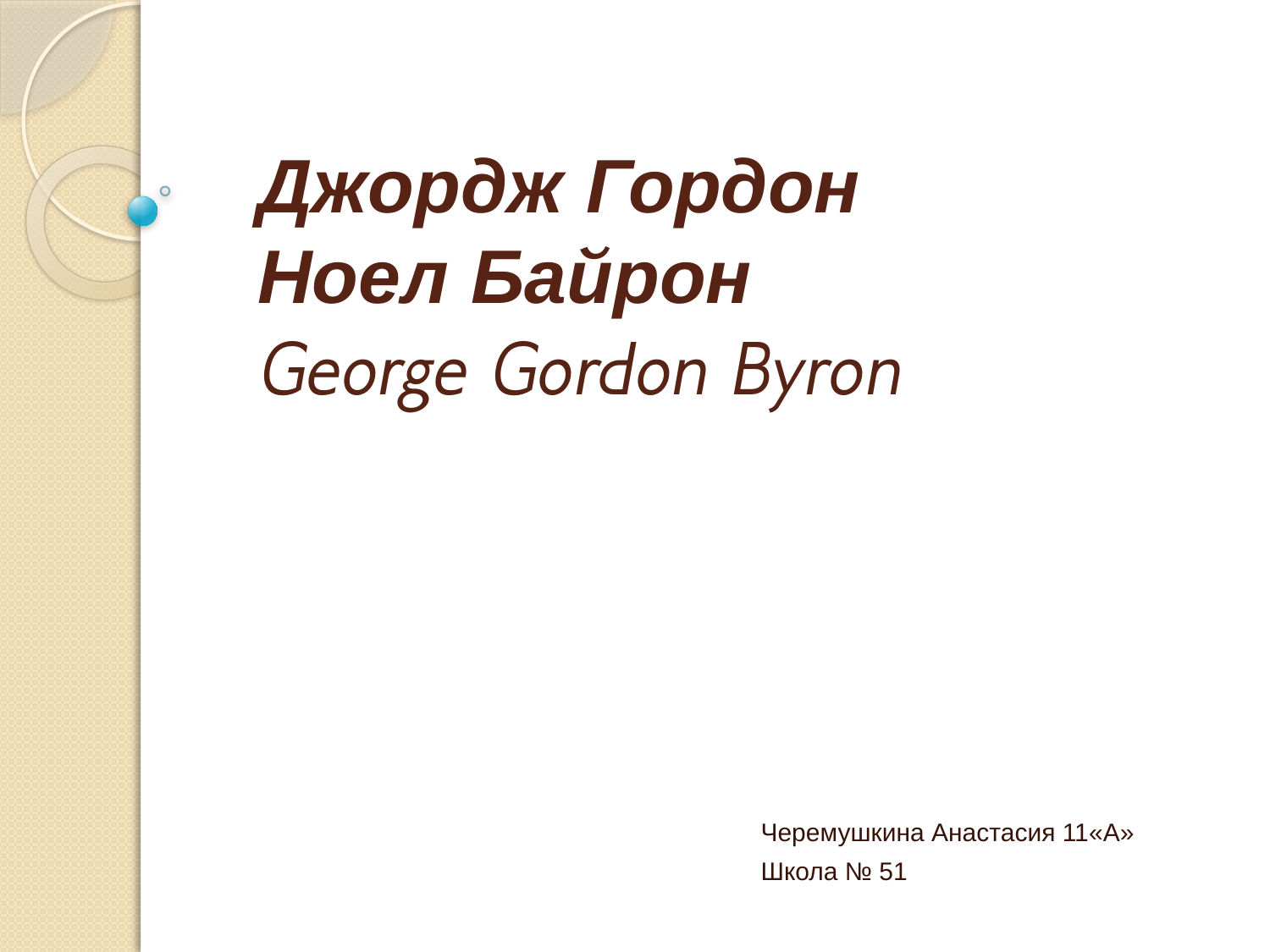

# Джордж Гордон Ноел Байрон George Gordon Byron
Черемушкина Анастасия 11«А»
Школа № 51